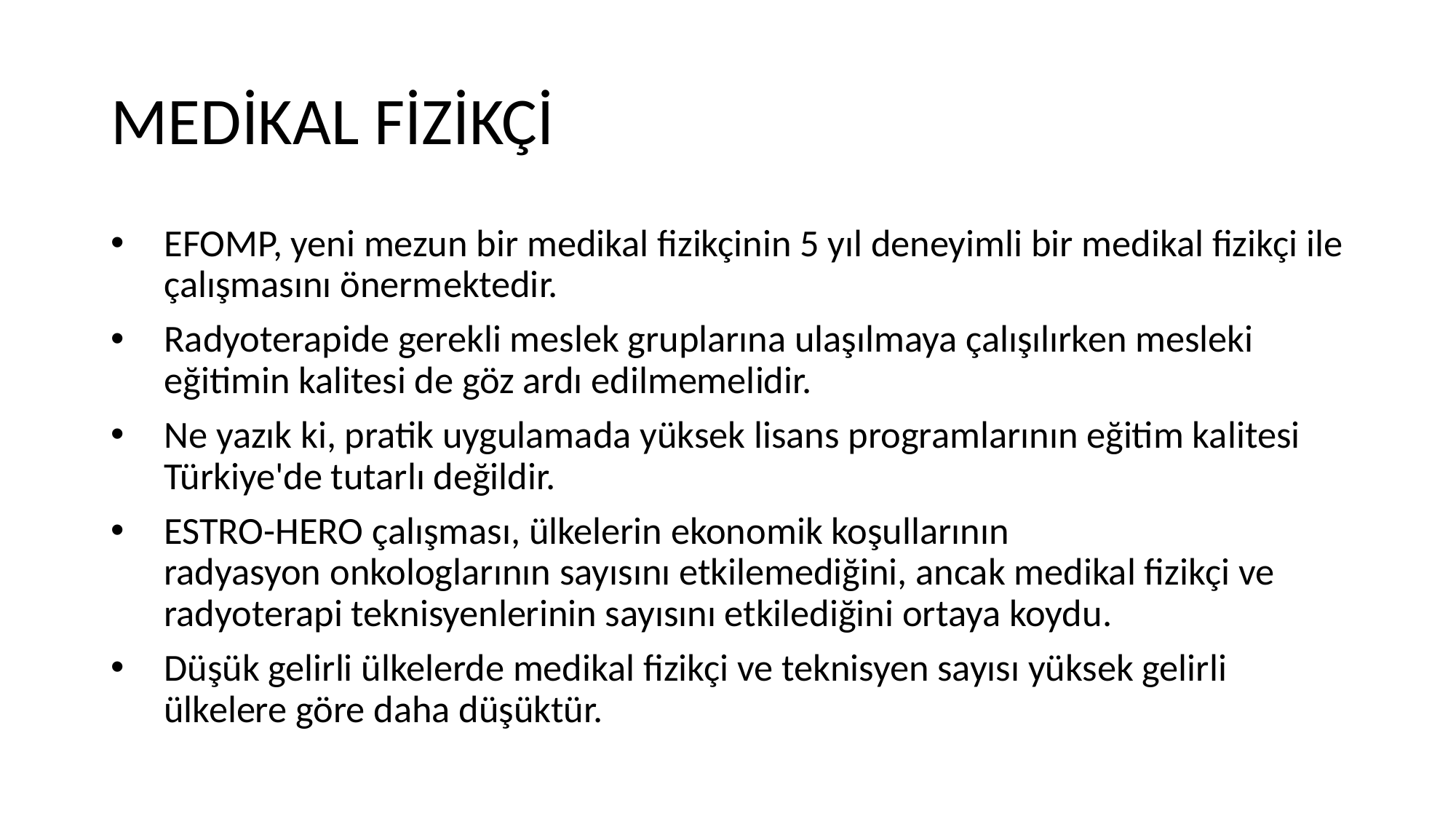

# MEDİKAL FİZİKÇİ
EFOMP, yeni mezun bir medikal fizikçinin 5 yıl deneyimli bir medikal fizikçi ile çalışmasını önermektedir.
Radyoterapide gerekli meslek gruplarına ulaşılmaya çalışılırken mesleki eğitimin kalitesi de göz ardı edilmemelidir.
Ne yazık ki, pratik uygulamada yüksek lisans programlarının eğitim kalitesi Türkiye'de tutarlı değildir.
ESTRO-HERO çalışması, ülkelerin ekonomik koşullarının radyasyon onkologlarının sayısını etkilemediğini, ancak medikal fizikçi ve radyoterapi teknisyenlerinin sayısını etkilediğini ortaya koydu.
Düşük gelirli ülkelerde medikal fizikçi ve teknisyen sayısı yüksek gelirli ülkelere göre daha düşüktür.